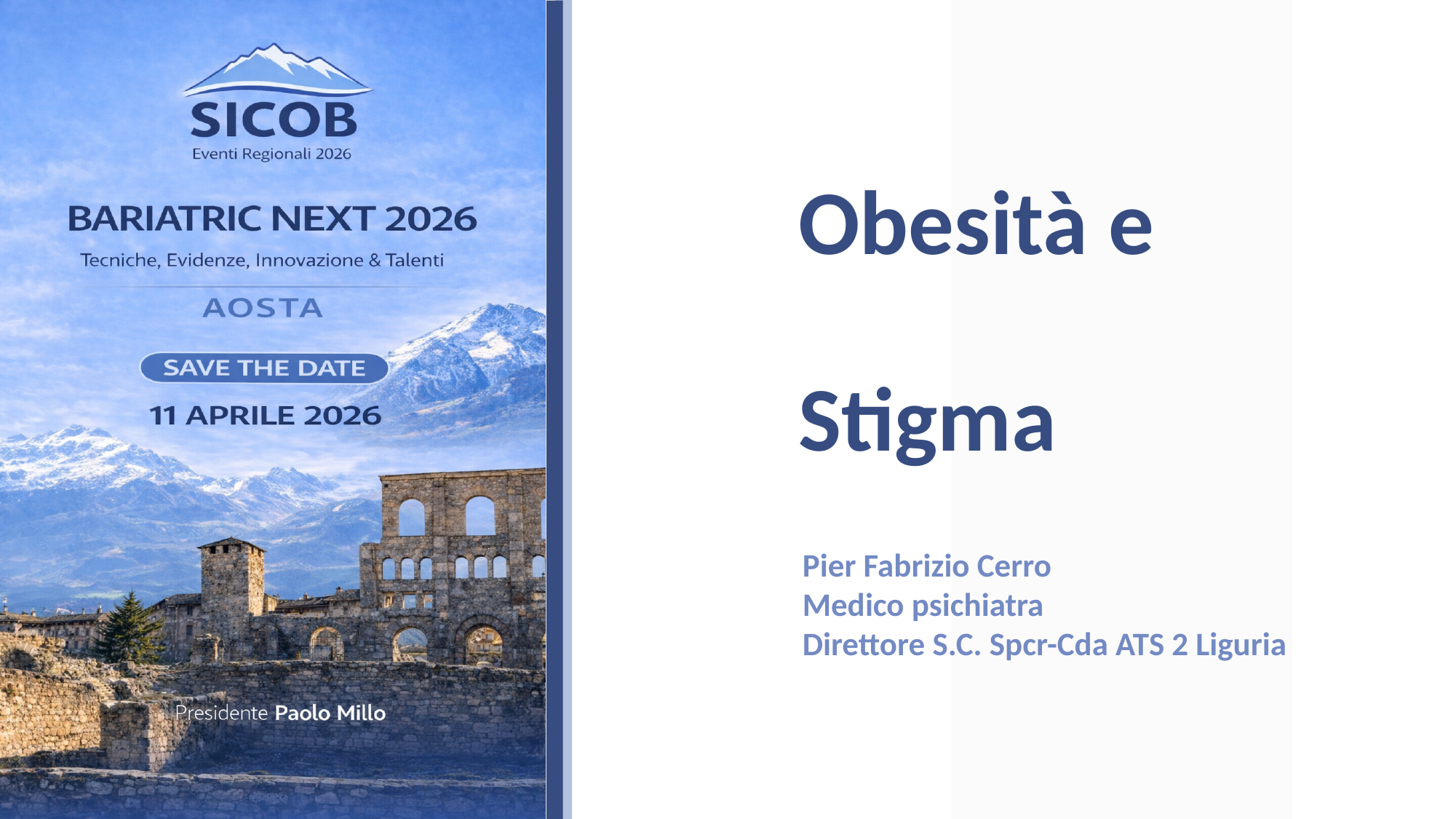

# Obesità e                                Stigma
Pier Fabrizio Cerro
Medico psichiatra
Direttore S.C. Spcr-Cda ATS 2 Liguria